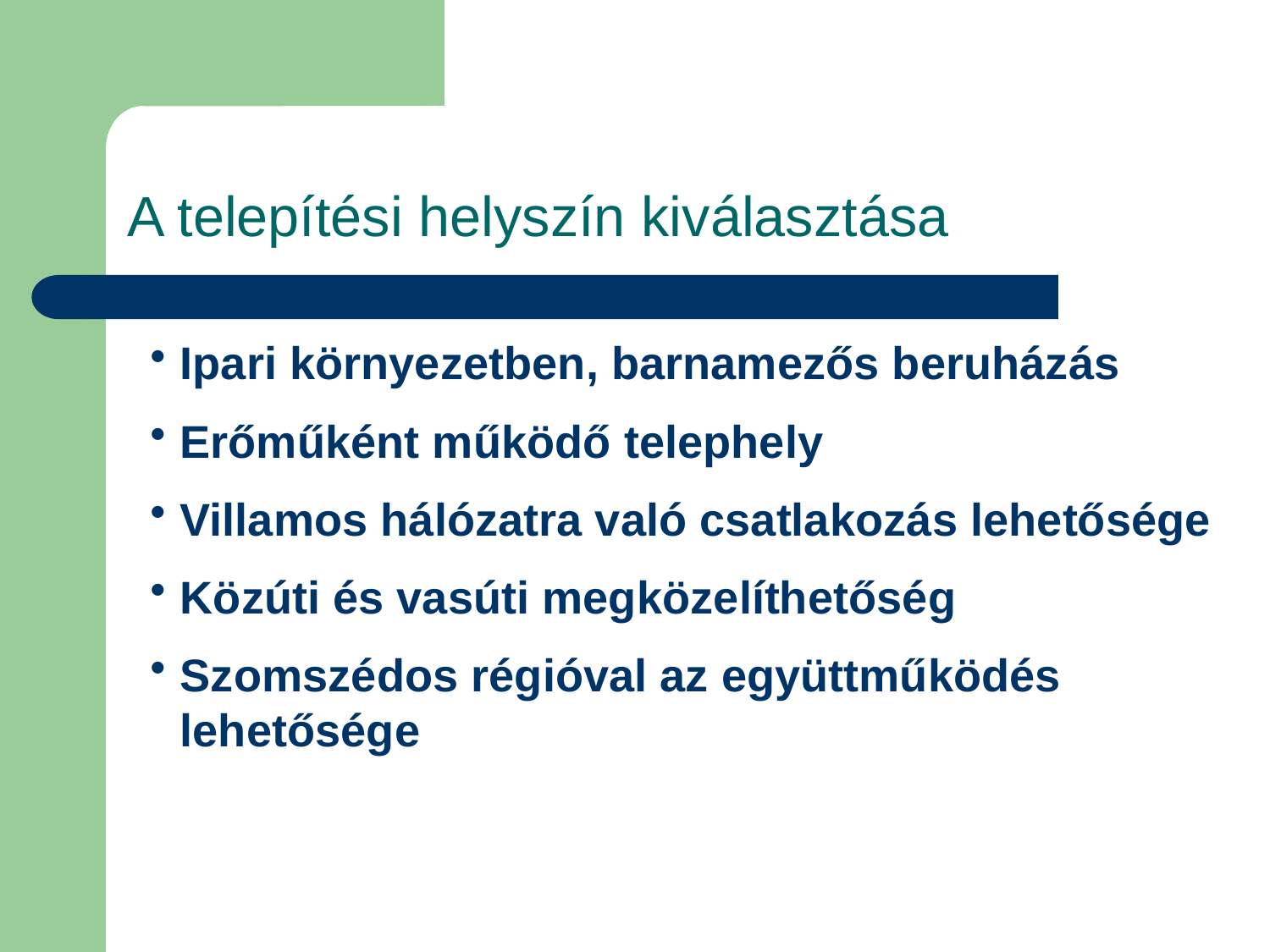

A telepítési helyszín kiválasztása
Ipari környezetben, barnamezős beruházás
Erőműként működő telephely
Villamos hálózatra való csatlakozás lehetősége
Közúti és vasúti megközelíthetőség
Szomszédos régióval az együttműködés lehetősége